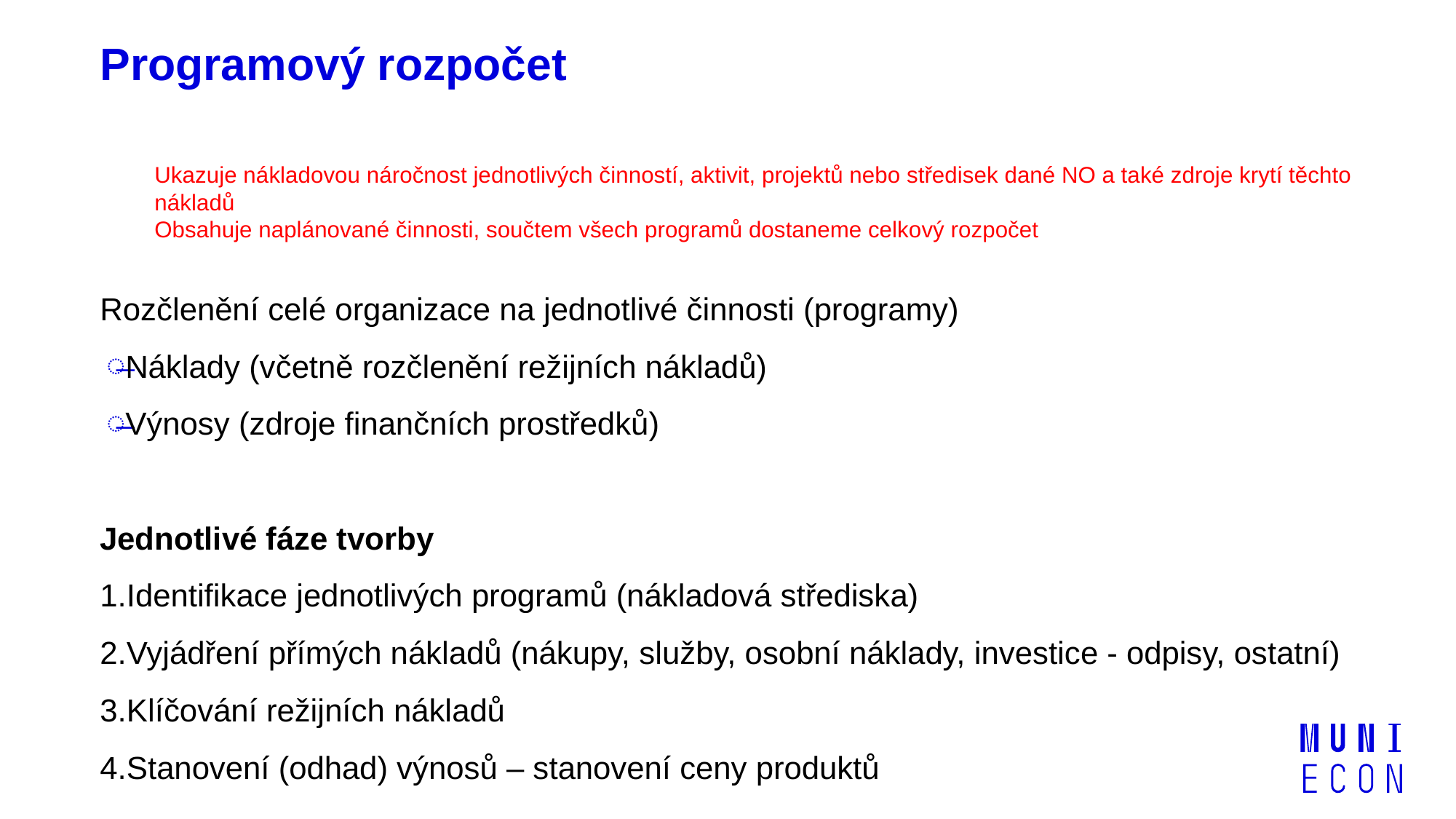

# Programový rozpočet
Ukazuje nákladovou náročnost jednotlivých činností, aktivit, projektů nebo středisek dané NO a také zdroje krytí těchto nákladů
Obsahuje naplánované činnosti, součtem všech programů dostaneme celkový rozpočet

Rozčlenění celé organizace na jednotlivé činnosti (programy)
Náklady (včetně rozčlenění režijních nákladů)
Výnosy (zdroje finančních prostředků)

Jednotlivé fáze tvorby
1.Identifikace jednotlivých programů (nákladová střediska)
2.Vyjádření přímých nákladů (nákupy, služby, osobní náklady, investice - odpisy, ostatní)
3.Klíčování režijních nákladů
4.Stanovení (odhad) výnosů – stanovení ceny produktů